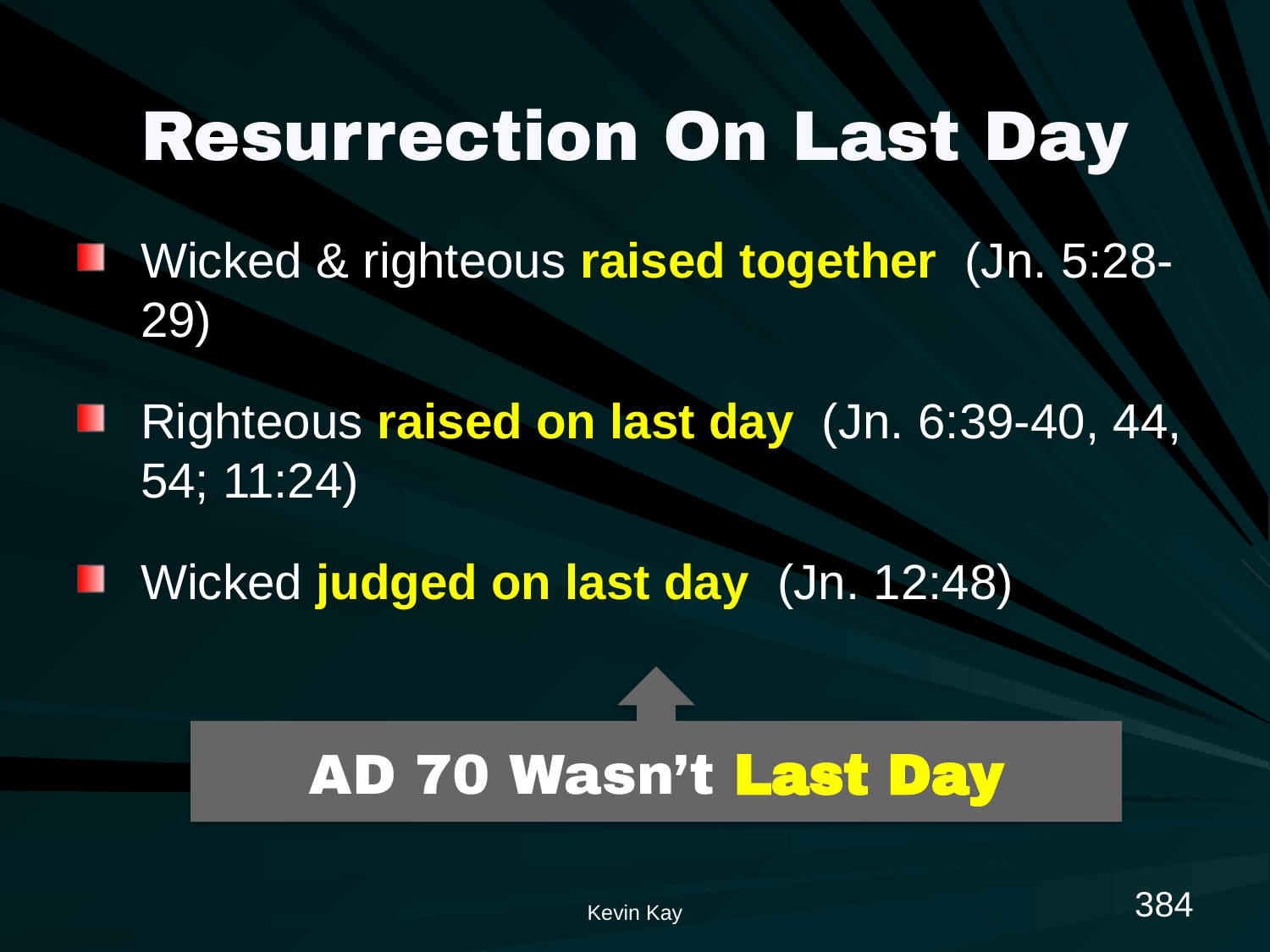

# Resurrection On Last Day
Wicked & righteous raised together  (Jn. 5:28-29)
Righteous raised on last day  (Jn. 6:39-40, 44, 54; 11:24)
Wicked judged on last day  (Jn. 12:48)
AD 70 Wasn’t Last Day
384
Kevin Kay